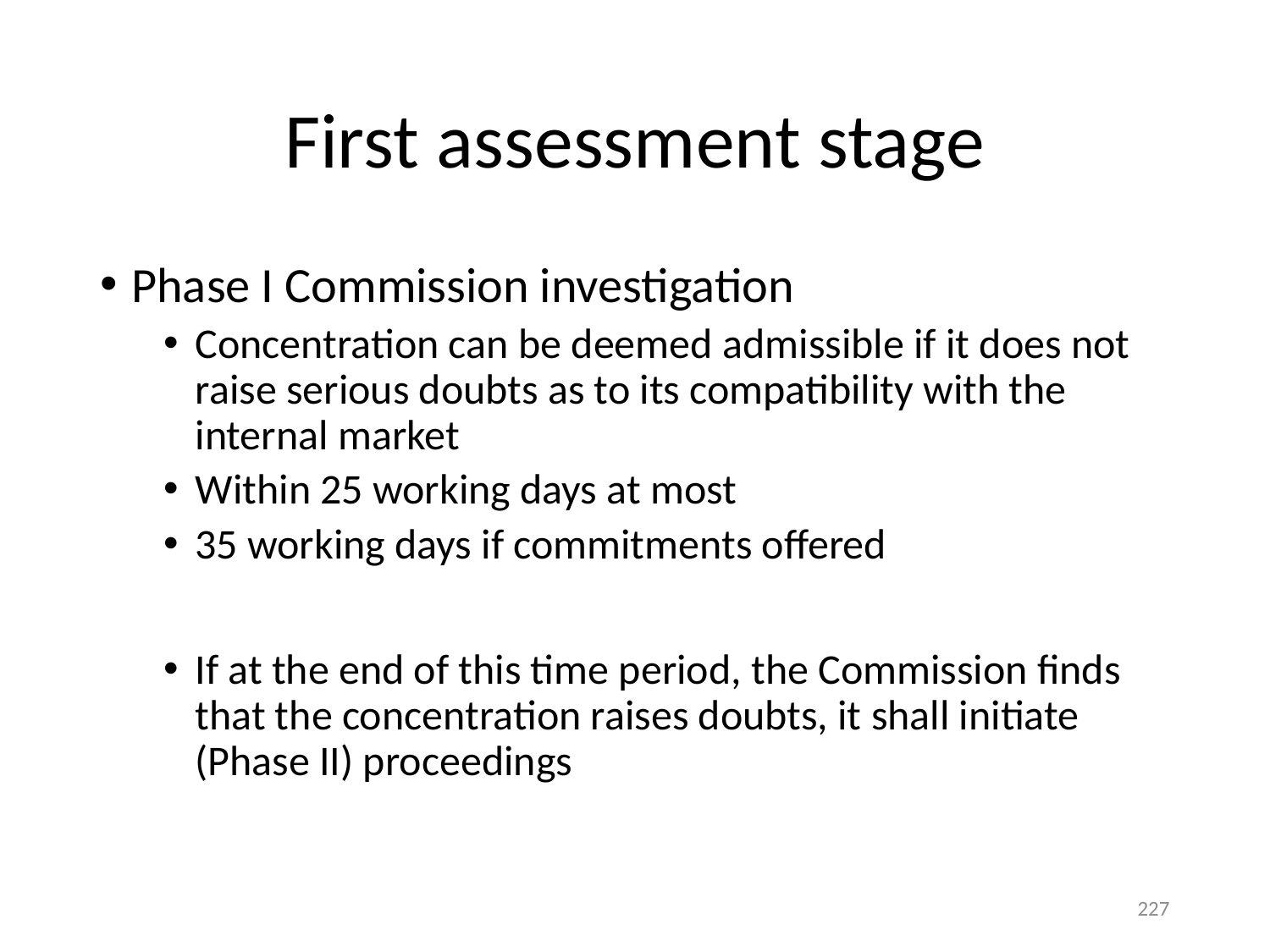

# First assessment stage
Phase I Commission investigation
Concentration can be deemed admissible if it does not raise serious doubts as to its compatibility with the internal market
Within 25 working days at most
35 working days if commitments offered

If at the end of this time period, the Commission finds that the concentration raises doubts, it shall initiate (Phase II) proceedings
227